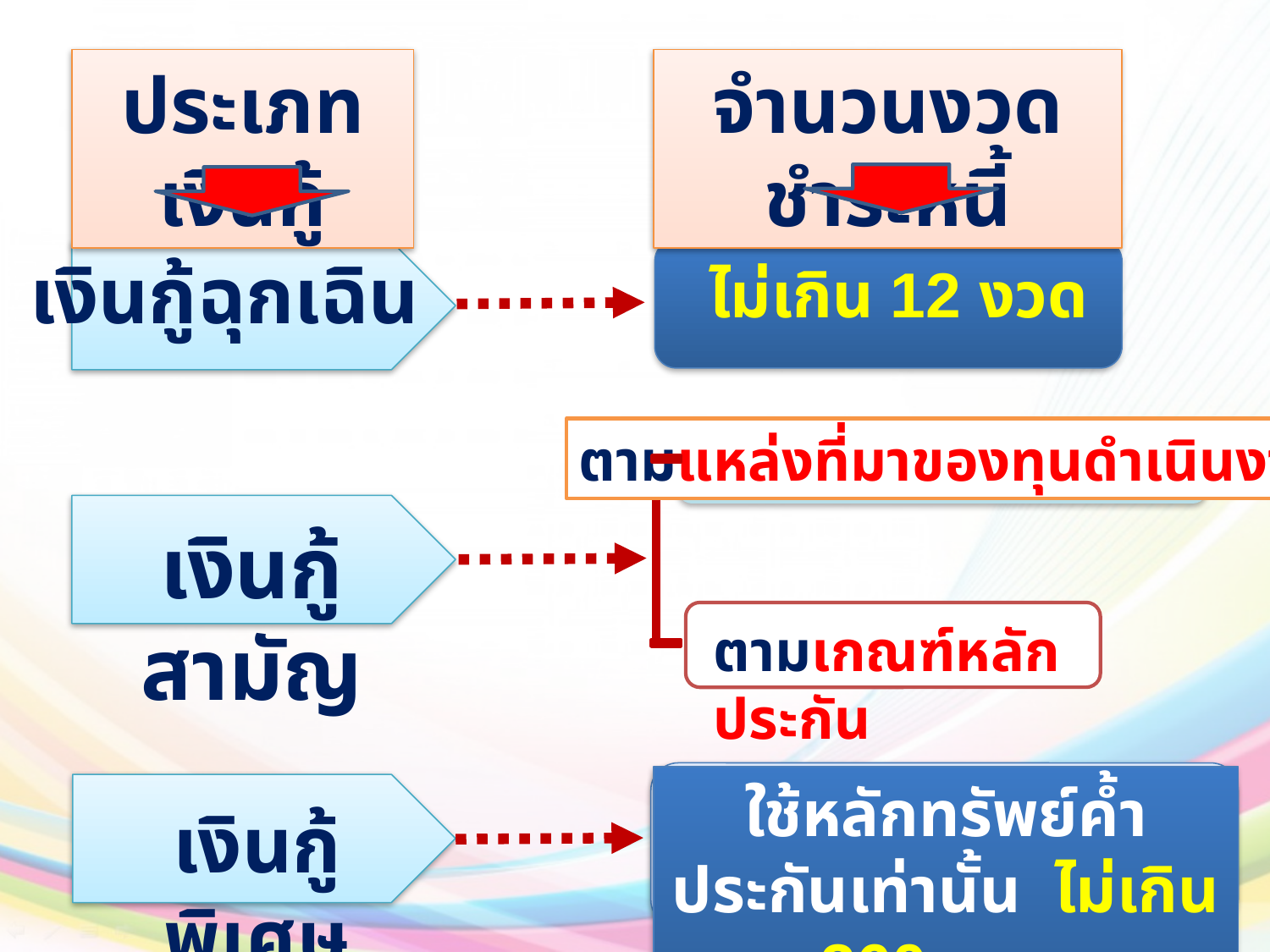

ประเภทเงินกู้
จำนวนงวดชำระหนี้

เงินกู้ฉุกเฉิน

ไม่เกิน 12 งวด

ตามแหล่งที่มาของทุนดำเนินงาน

เงินกู้สามัญ

ตามเกณฑ์หลักประกัน

ใช้หลักทรัพย์ค้ำประกันเท่านั้น  ไม่เกิน 360 งวด

เงินกู้พิเศษ